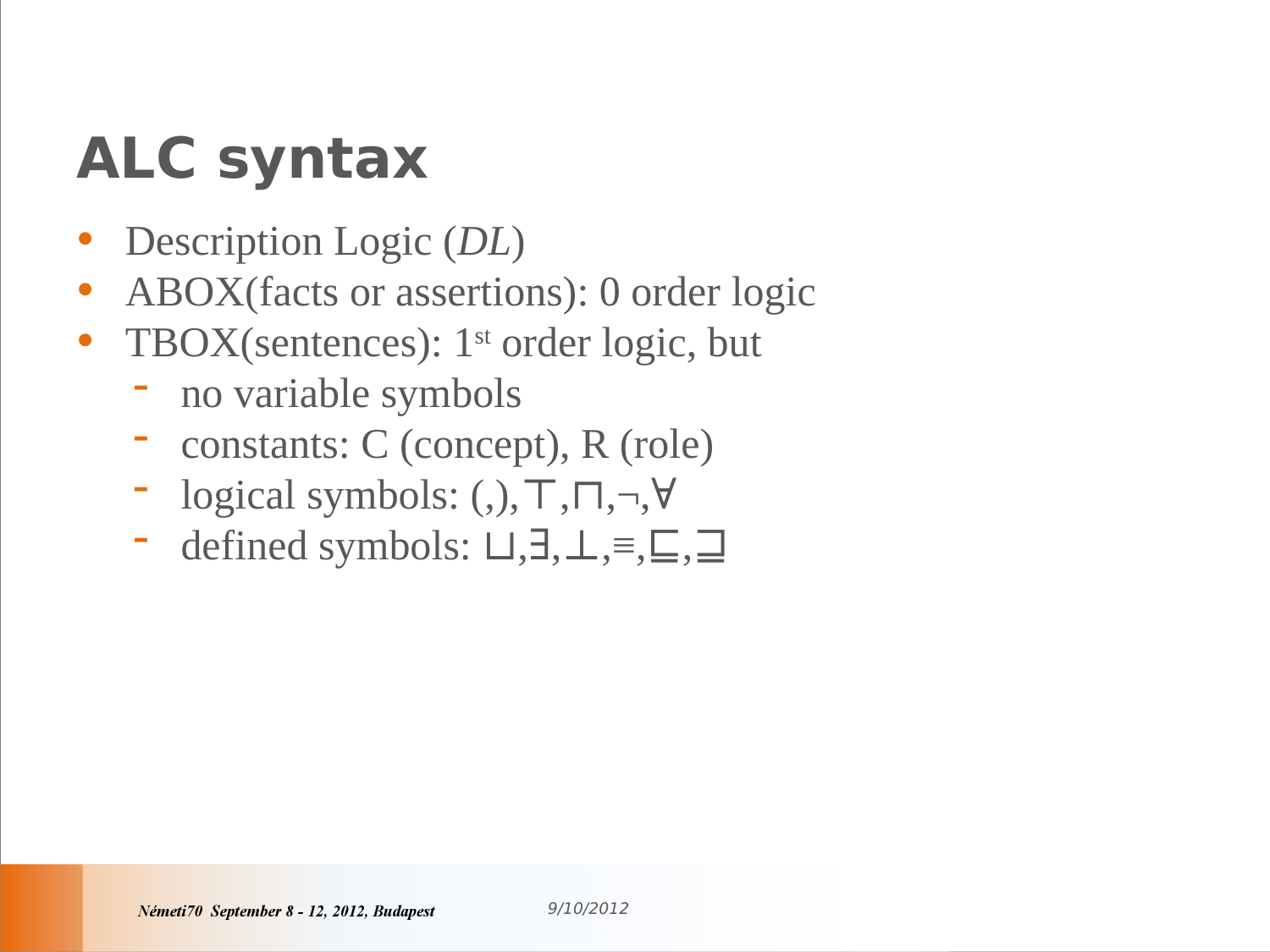

# ALC syntax
Description Logic (DL)
ABOX(facts or assertions): 0 order logic
TBOX(sentences): 1st order logic, but
no variable symbols
constants: C (concept), R (role)
logical symbols: (,),⊤,⊓,¬,∀
defined symbols: ⊔,∃,⊥,≡,⊑,⊒

9/10/2012